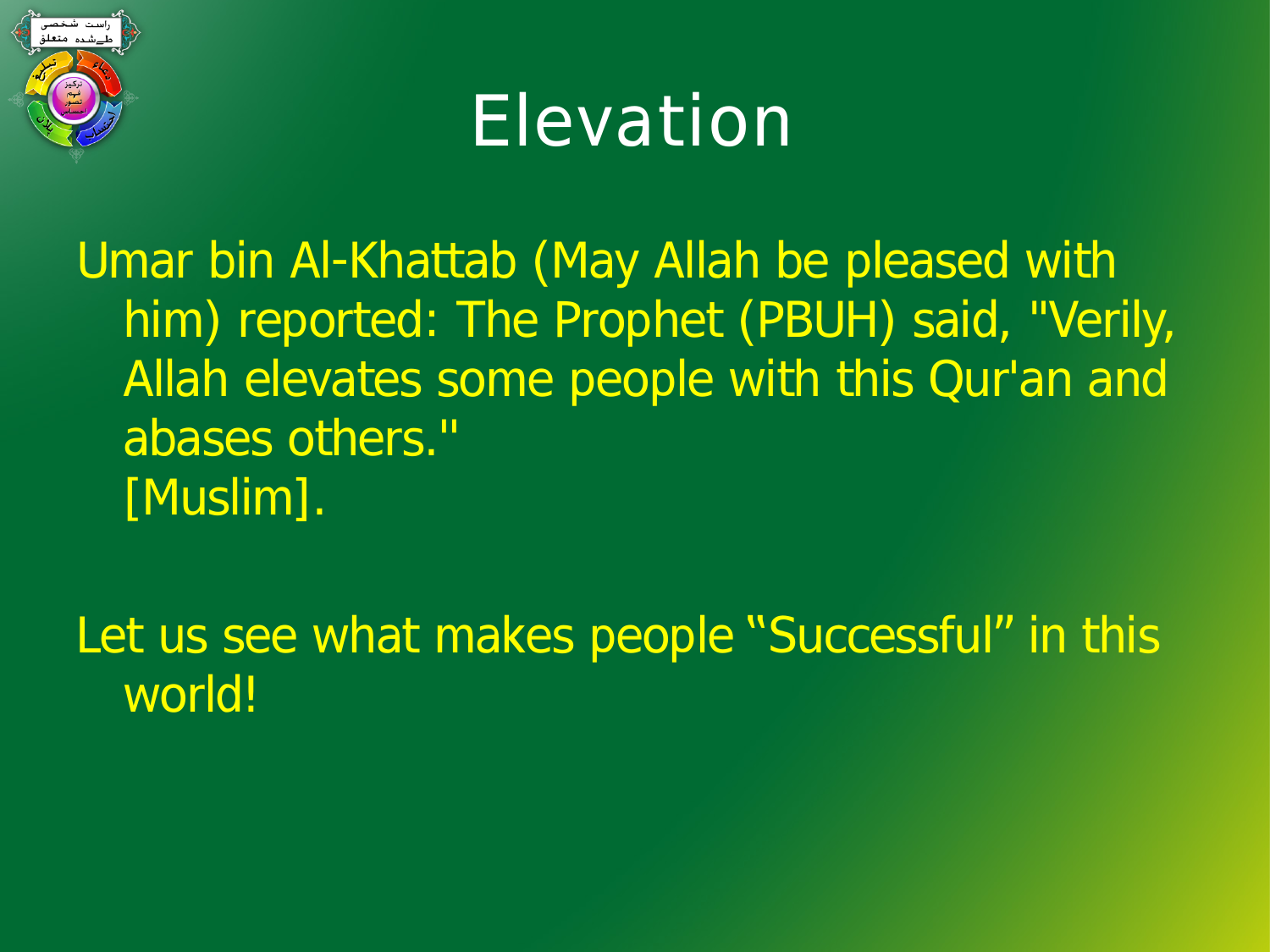

# Elevation
Umar bin Al-Khattab (May Allah be pleased with him) reported: The Prophet (PBUH) said, "Verily, Allah elevates some people with this Qur'an and abases others.''
[Muslim].

Let us see what makes people “Successful” in this world!